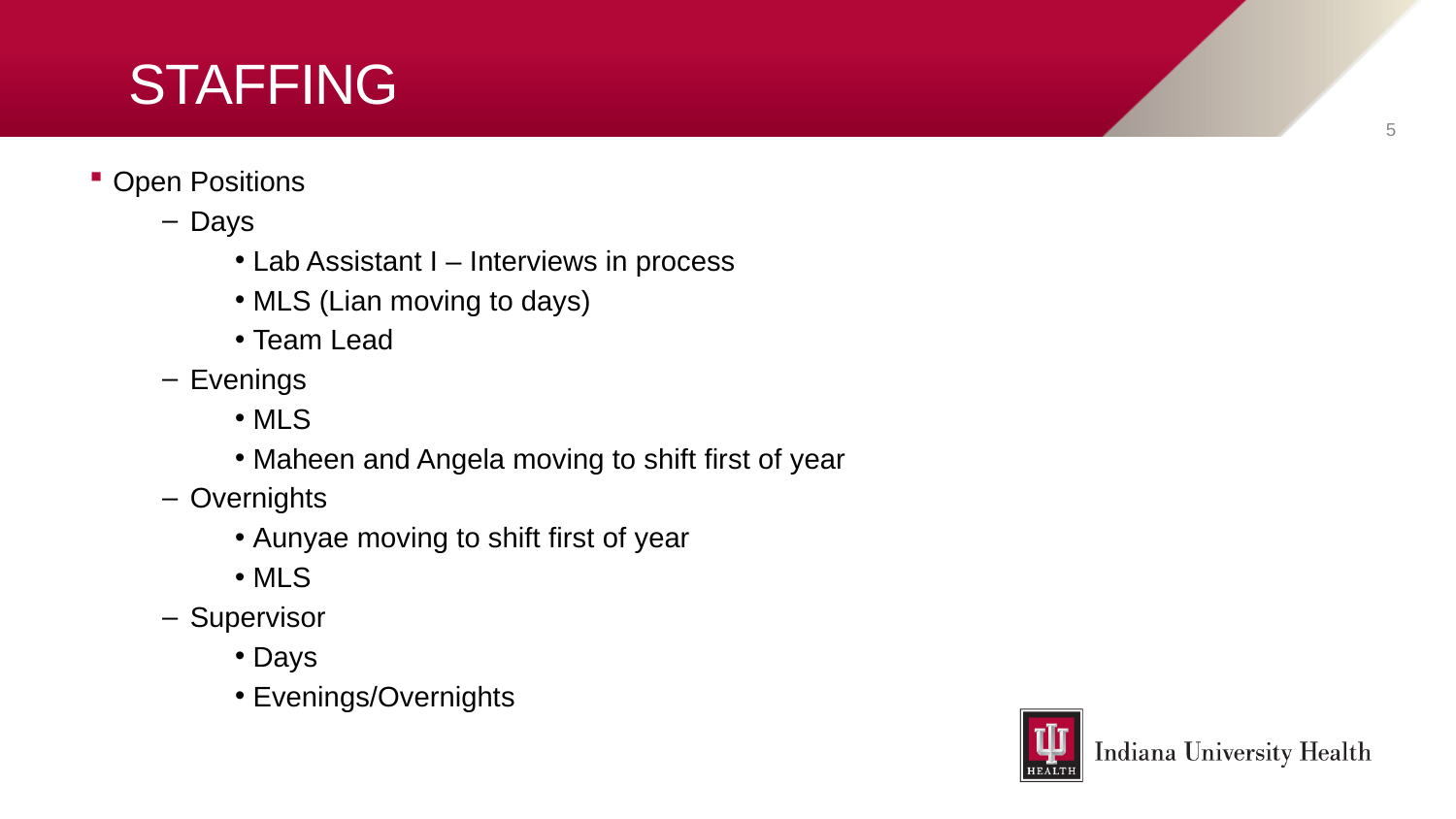

# STAFFING
5
Open Positions
Days
Lab Assistant I – Interviews in process
MLS (Lian moving to days)
Team Lead
Evenings
MLS
Maheen and Angela moving to shift first of year
Overnights
Aunyae moving to shift first of year
MLS
Supervisor
Days
Evenings/Overnights